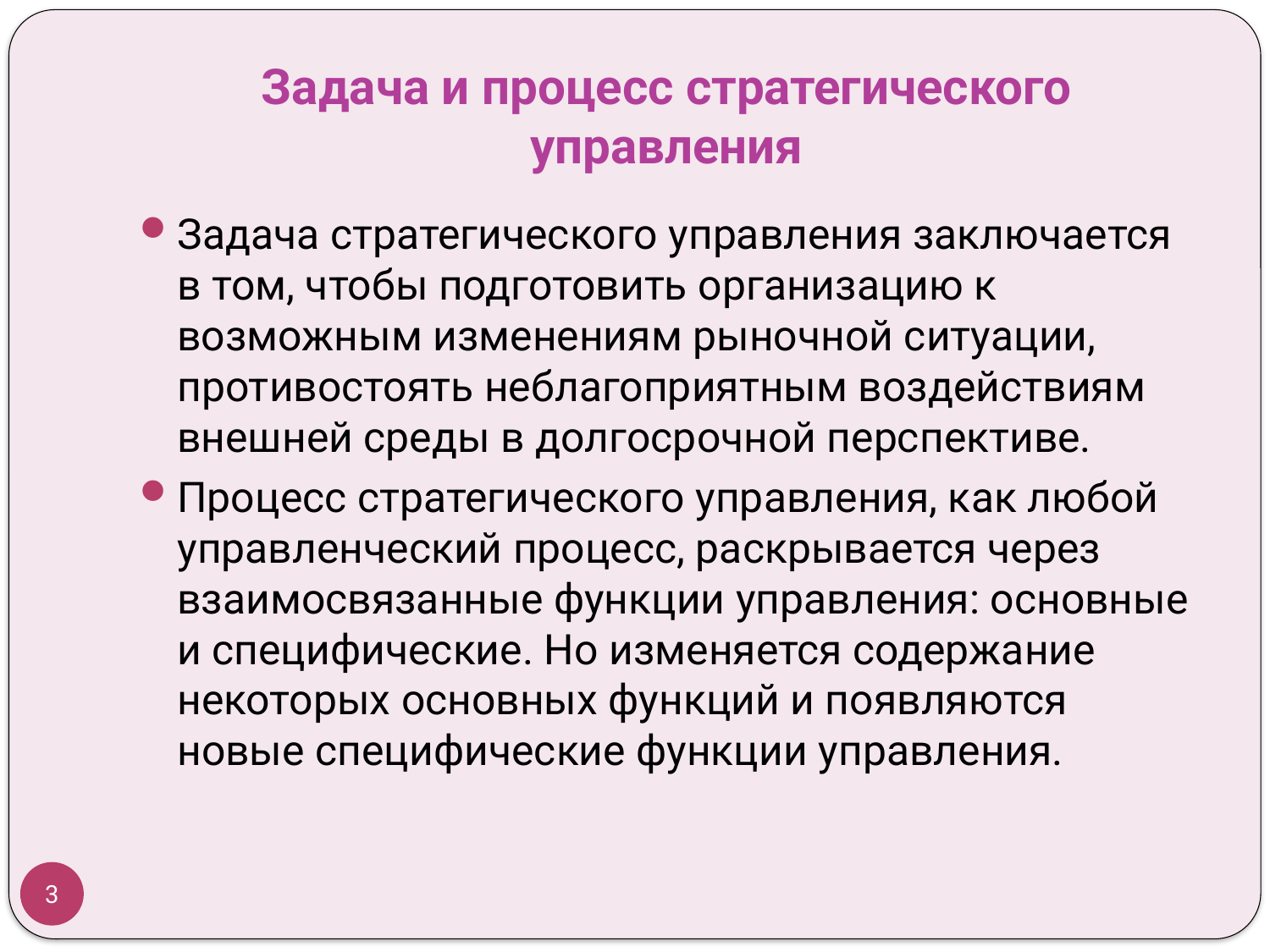

# Задача и процесс стратегического управления
Задача стратегического управления заключается в том, чтобы подготовить организацию к возможным изменениям рыночной ситуации, противостоять неблагоприятным воздействиям внешней среды в долгосрочной перспективе.
Процесс стратегического управления, как любой управленческий процесс, раскрывается через взаимосвязанные функции управления: основные и специфические. Но изменяется содержание некоторых основных функций и появляются новые специфические функции управления.

3